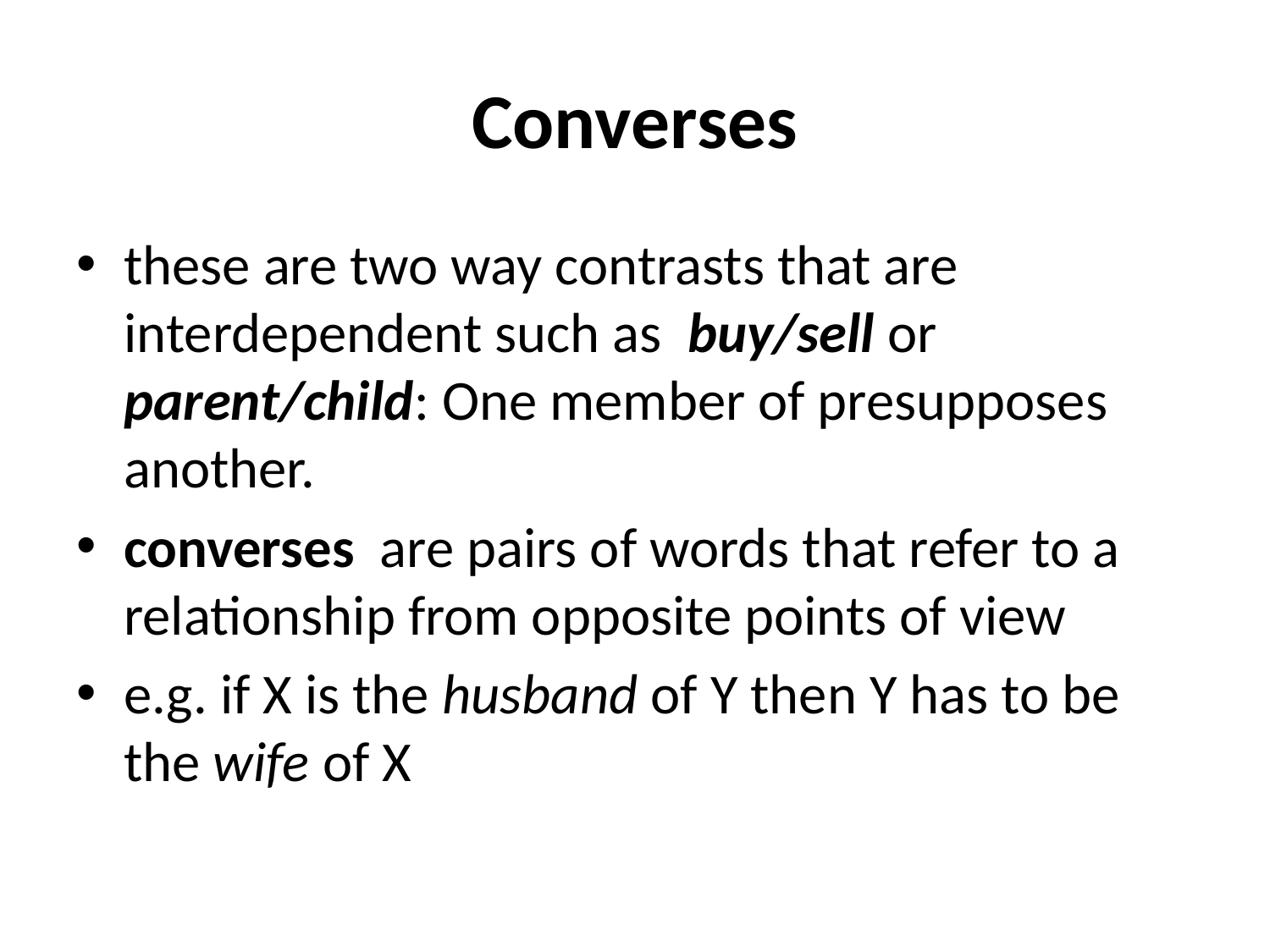

# Converses
these are two way contrasts that are interdependent such as  buy/sell or parent/child: One member of presupposes another.
converses  are pairs of words that refer to a relationship from opposite points of view
e.g. if X is the husband of Y then Y has to be the wife of X